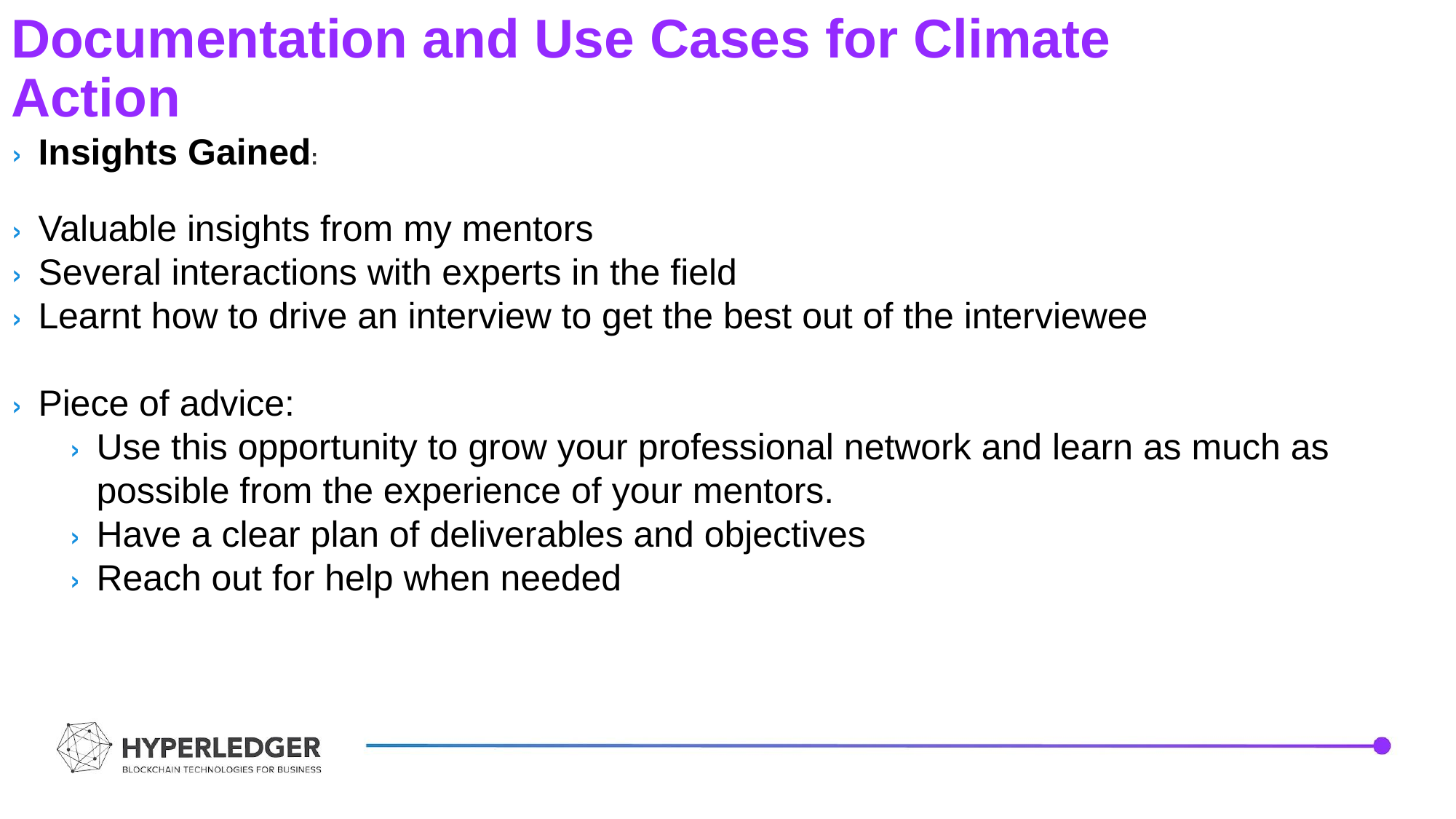

Documentation and Use Cases for Climate Action
Insights Gained:

Valuable insights from my mentors
Several interactions with experts in the field
Learnt how to drive an interview to get the best out of the interviewee

Piece of advice:
Use this opportunity to grow your professional network and learn as much as possible from the experience of your mentors.
Have a clear plan of deliverables and objectives
Reach out for help when needed